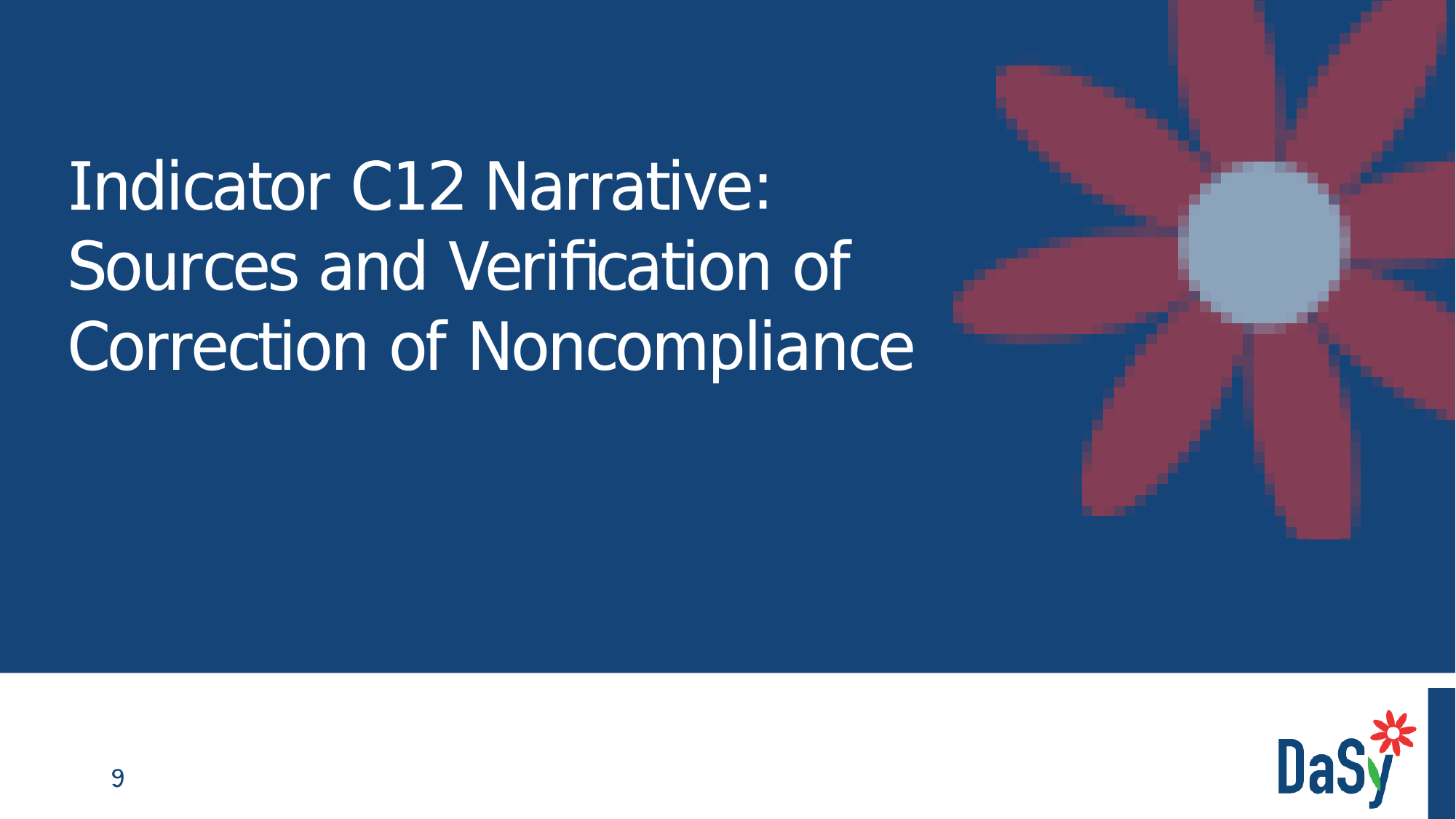

# Indicator C12 Narrative: Sources and Verification of Correction of Noncompliance